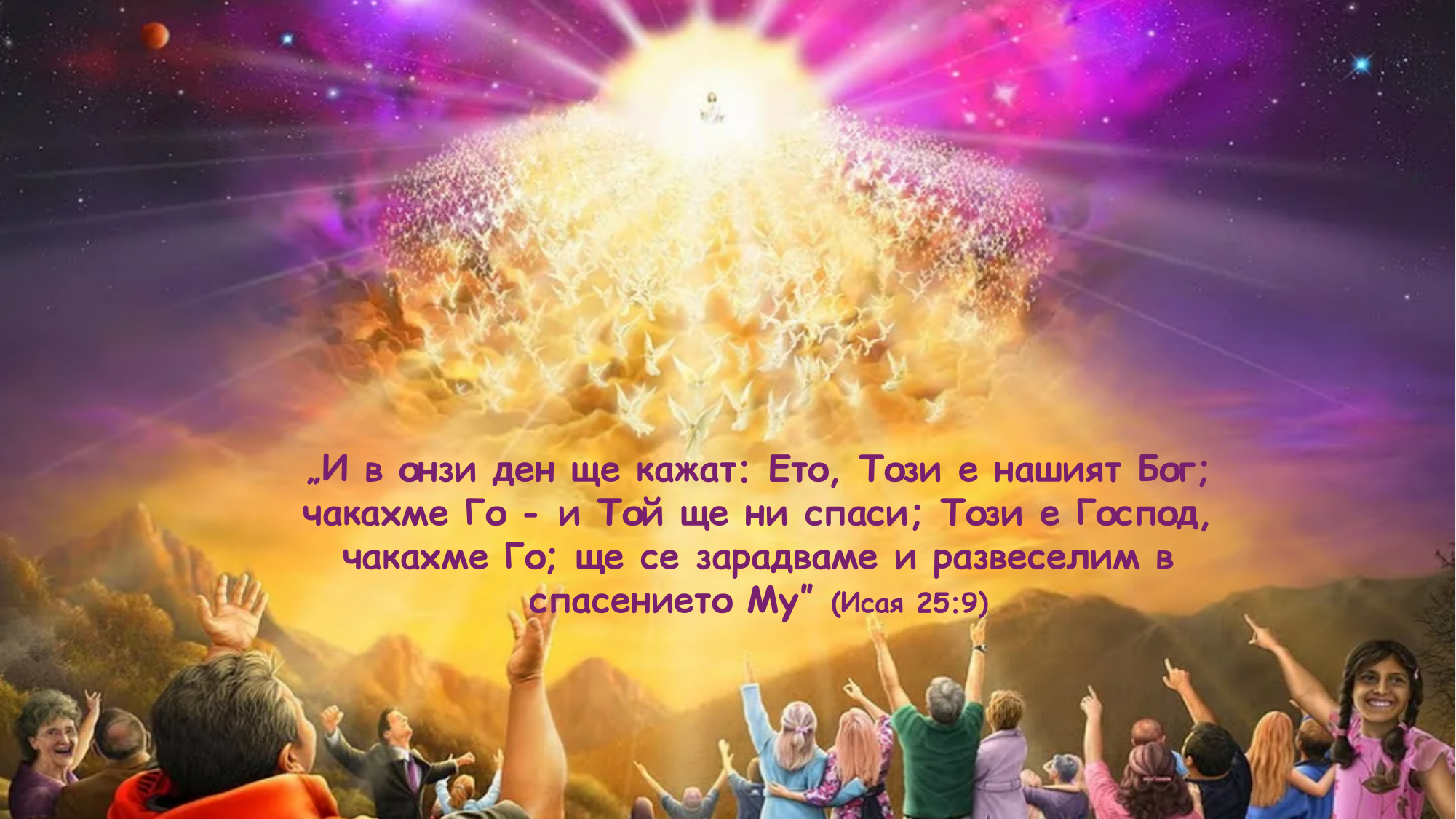

„И в онзи ден ще кажат: Ето, Този е нашият Бог; чакахме Го - и Той ще ни спаси; Този е Господ, чакахме Го; ще се зарадваме и развеселим в спасението Му” (Исая 25:9)